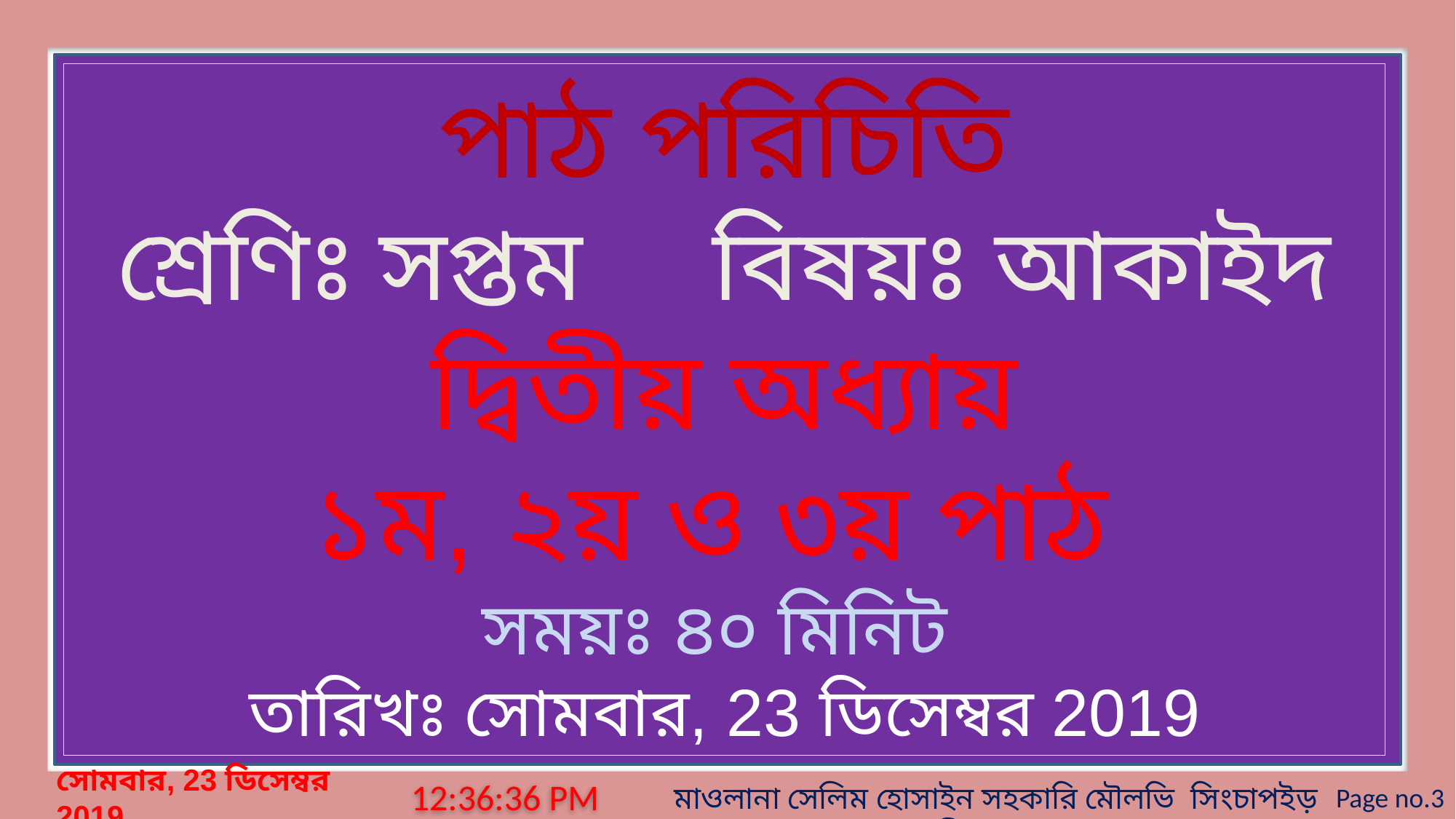

পাঠ পরিচিতি
শ্রেণিঃ সপ্তম     বিষয়ঃ আকাইদ
দ্বিতীয় অধ্যায়
১ম, ২য় ও ৩য় পাঠ
সময়ঃ ৪০ মিনিট
তারিখঃ সোমবার, 23 ডিসেম্বর 2019
12:36:36 PM
মাওলানা সেলিম হোসাইন সহকারি মৌলভি  সিংচাপইড় আলিম মাদ্রাসা।
Page no.3
সোমবার, 23 ডিসেম্বর 2019